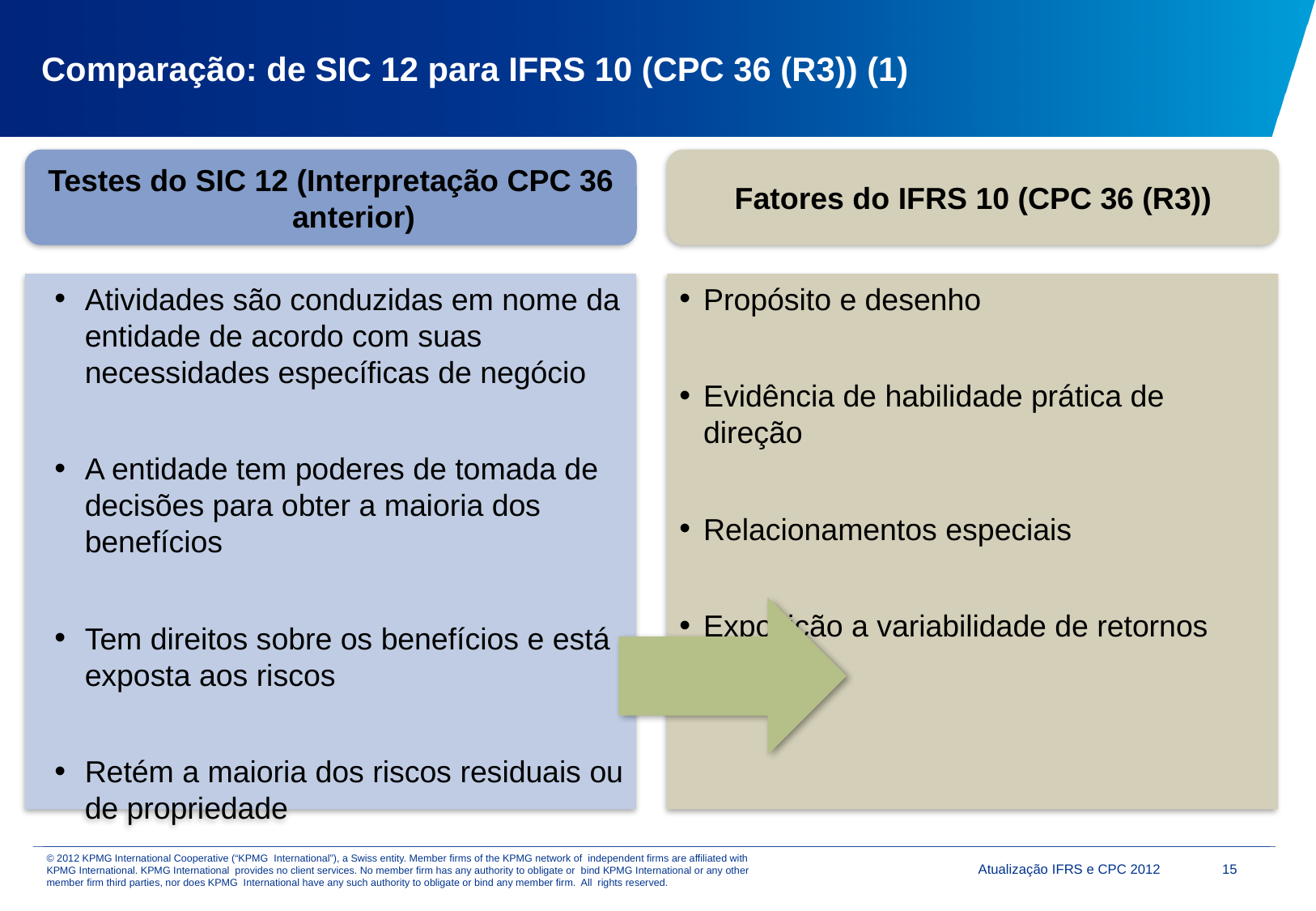

# Comparação: de SIC 12 para IFRS 10 (CPC 36 (R3)) (1)
Testes do SIC 12 (Interpretação CPC 36 anterior)
Fatores do IFRS 10 (CPC 36 (R3))
Propósito e desenho

Evidência de habilidade prática de direção

Relacionamentos especiais

Exposição a variabilidade de retornos
Atividades são conduzidas em nome da entidade de acordo com suas necessidades específicas de negócio

A entidade tem poderes de tomada de decisões para obter a maioria dos benefícios

Tem direitos sobre os benefícios e está exposta aos riscos

Retém a maioria dos riscos residuais ou de propriedade

Atualização IFRS e CPC 2012
15